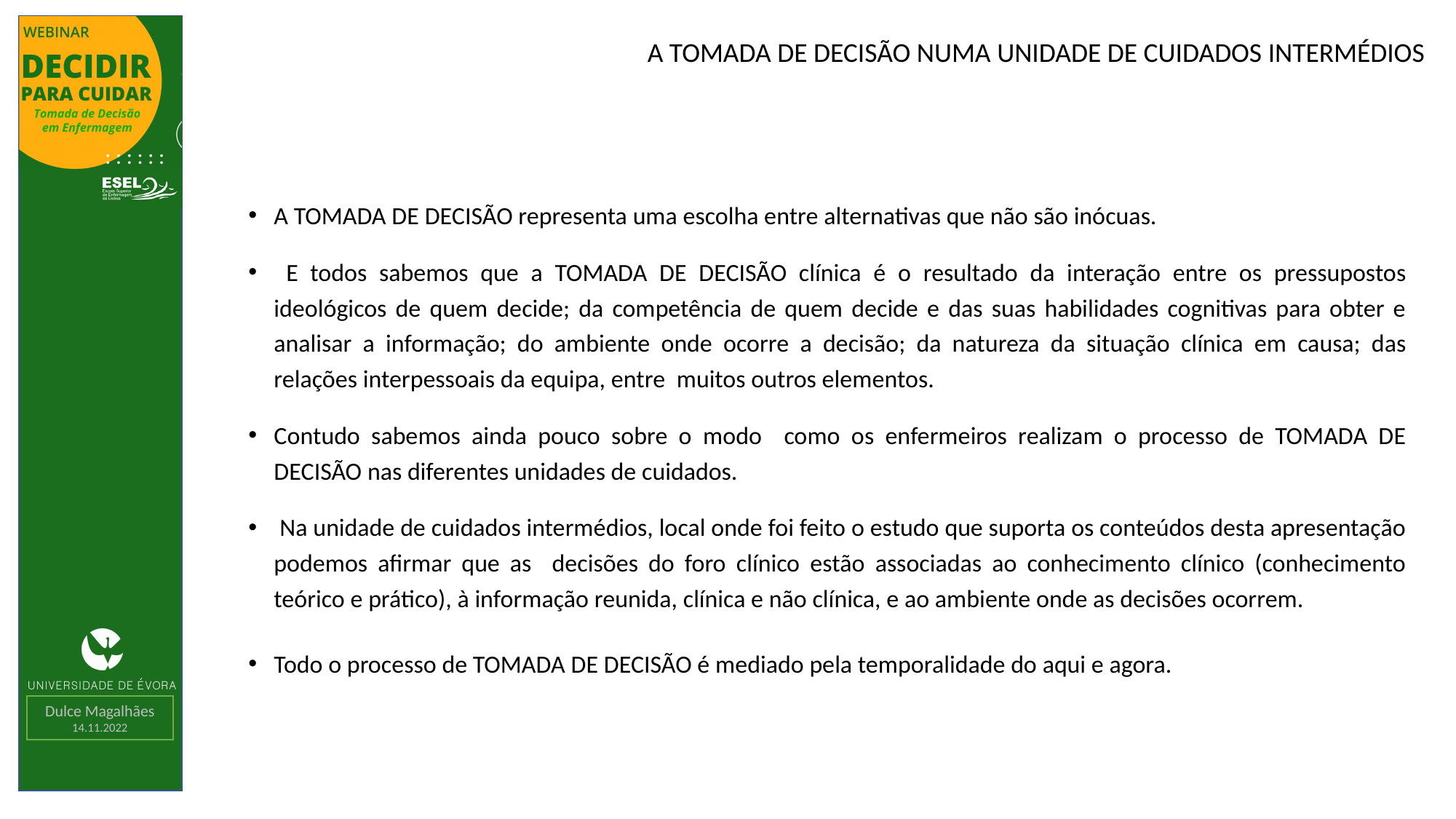

A TOMADA DE DECISÃO NUMA UNIDADE DE CUIDADOS INTERMÉDIOS
A TOMADA DE DECISÃO representa uma escolha entre alternativas que não são inócuas.
 E todos sabemos que a TOMADA DE DECISÃO clínica é o resultado da interação entre os pressupostos ideológicos de quem decide; da competência de quem decide e das suas habilidades cognitivas para obter e analisar a informação; do ambiente onde ocorre a decisão; da natureza da situação clínica em causa; das relações interpessoais da equipa, entre  muitos outros elementos.
Contudo sabemos ainda pouco sobre o modo  como os enfermeiros realizam o processo de TOMADA DE DECISÃO nas diferentes unidades de cuidados.
 Na unidade de cuidados intermédios, local onde foi feito o estudo que suporta os conteúdos desta apresentação podemos afirmar que as  decisões do foro clínico estão associadas ao conhecimento clínico (conhecimento teórico e prático), à informação reunida, clínica e não clínica, e ao ambiente onde as decisões ocorrem.
Todo o processo de TOMADA DE DECISÃO é mediado pela temporalidade do aqui e agora.